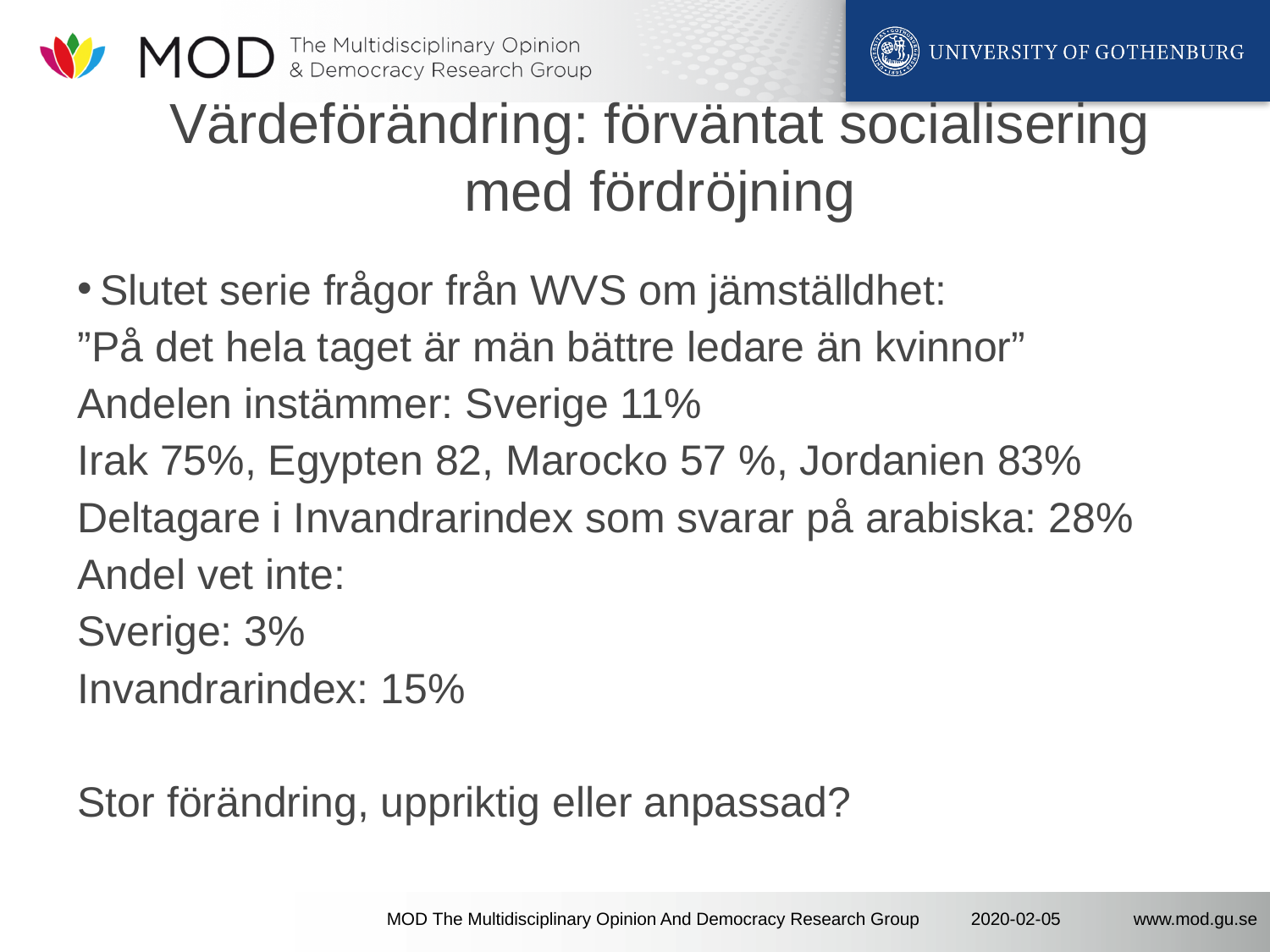

# Värdeförändring: förväntat socialisering med fördröjning
Slutet serie frågor från WVS om jämställdhet:
”På det hela taget är män bättre ledare än kvinnor”
Andelen instämmer: Sverige 11%
Irak 75%, Egypten 82, Marocko 57 %, Jordanien 83%
Deltagare i Invandrarindex som svarar på arabiska: 28%
Andel vet inte:
Sverige: 3%
Invandrarindex: 15%

Stor förändring, uppriktig eller anpassad?
MOD The Multidisciplinary Opinion And Democracy Research Group
2020-02-05